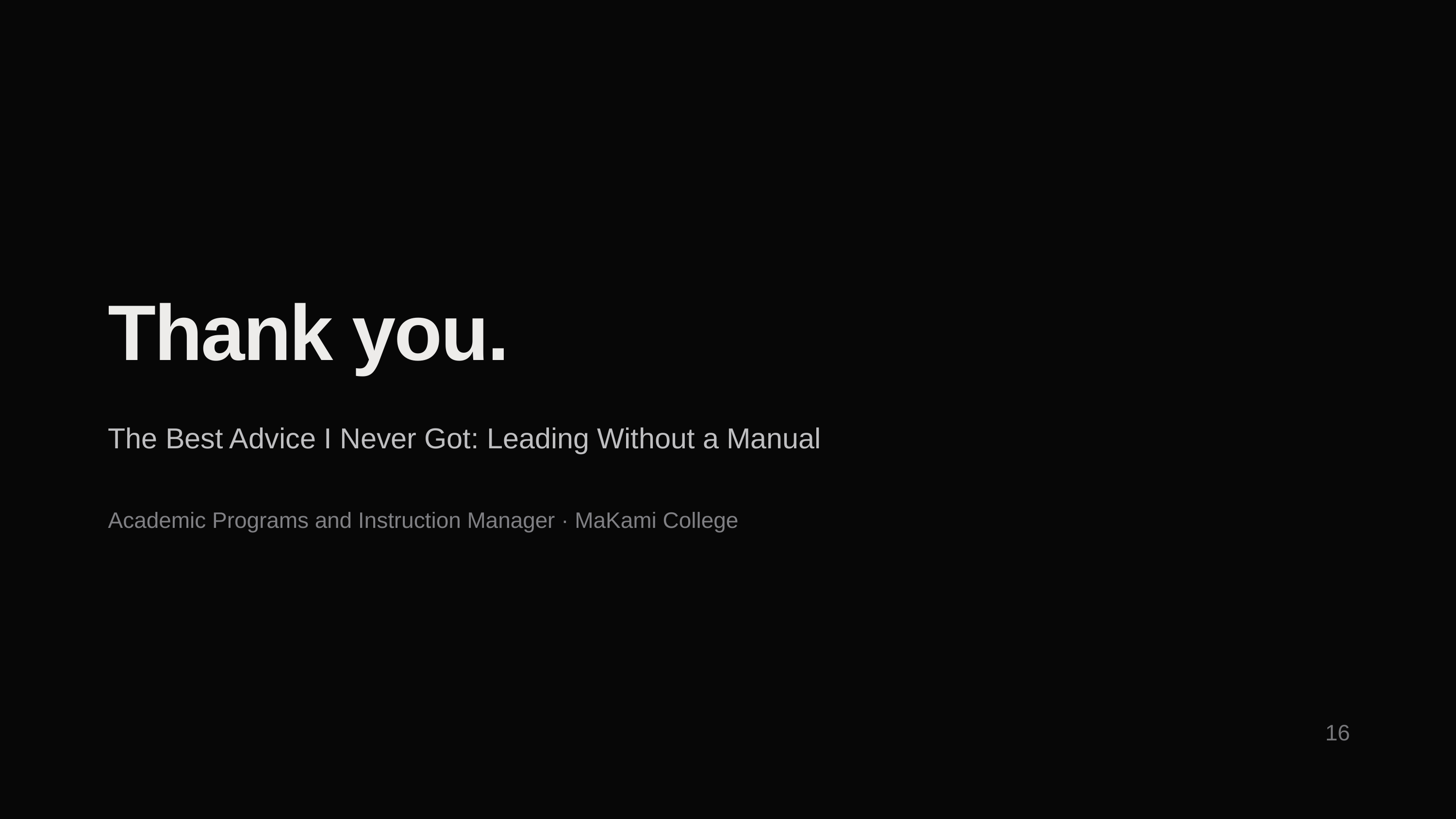

Thank you.
The Best Advice I Never Got: Leading Without a Manual
Academic Programs and Instruction Manager · MaKami College
16